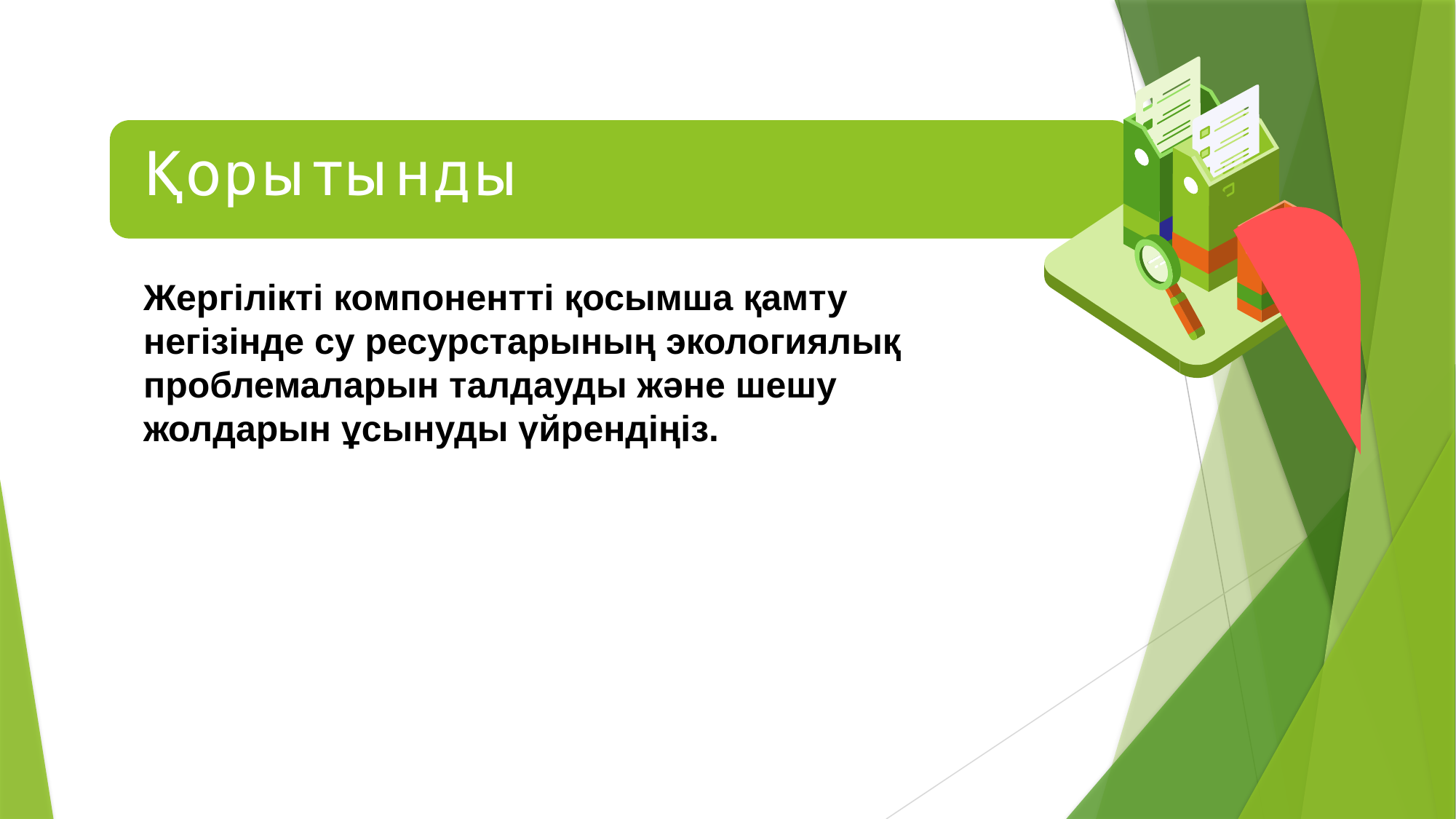

Қорытынды
Жергілікті компонентті қосымша қамту негізінде су ресурстарының экологиялық проблемаларын талдауды және шешу жолдарын ұсынуды үйрендіңіз.